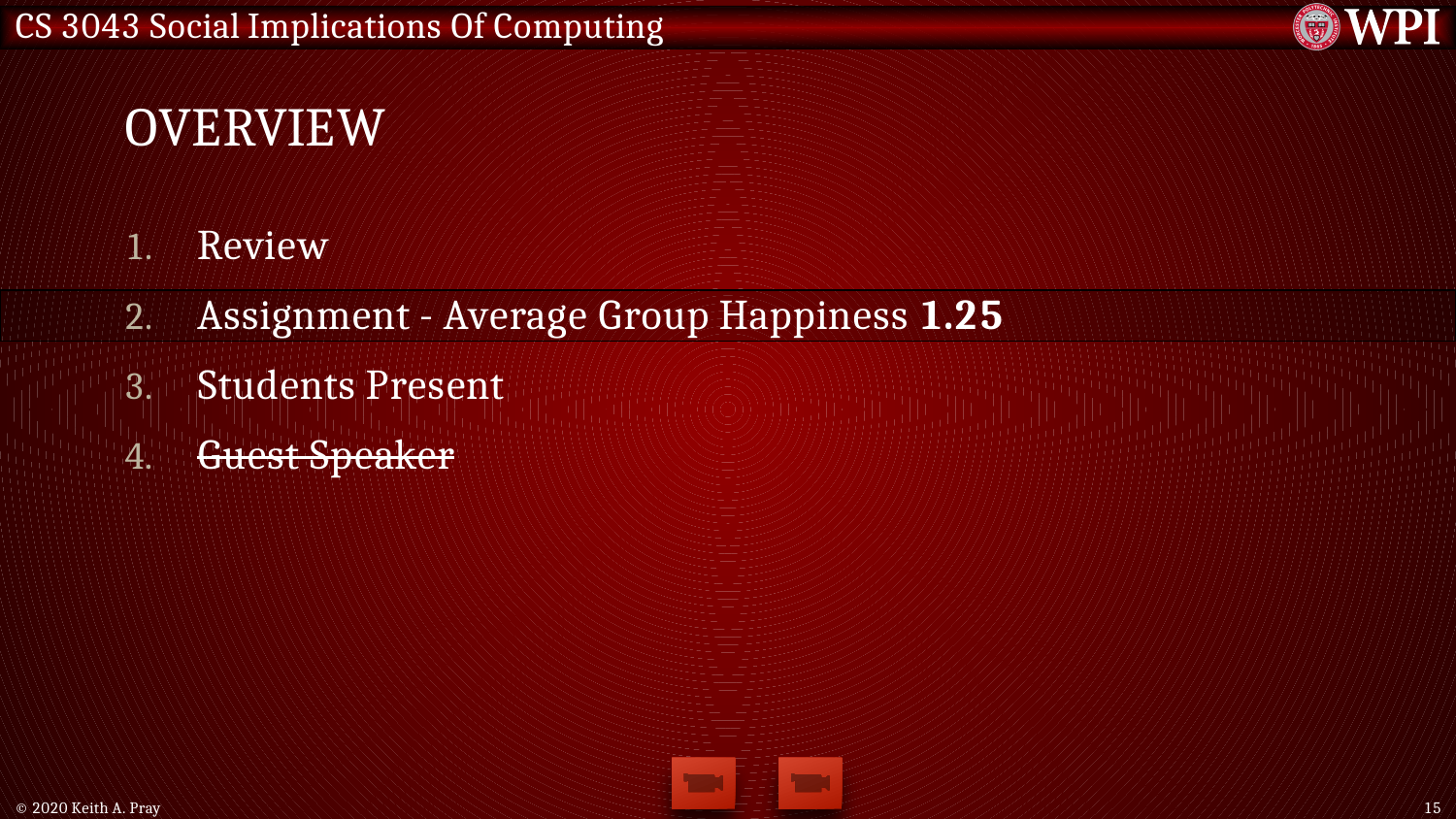

# Overview
Review
Assignment - Average Group Happiness 1.25
Students Present
Guest Speaker

© 2020 Keith A. Pray
15